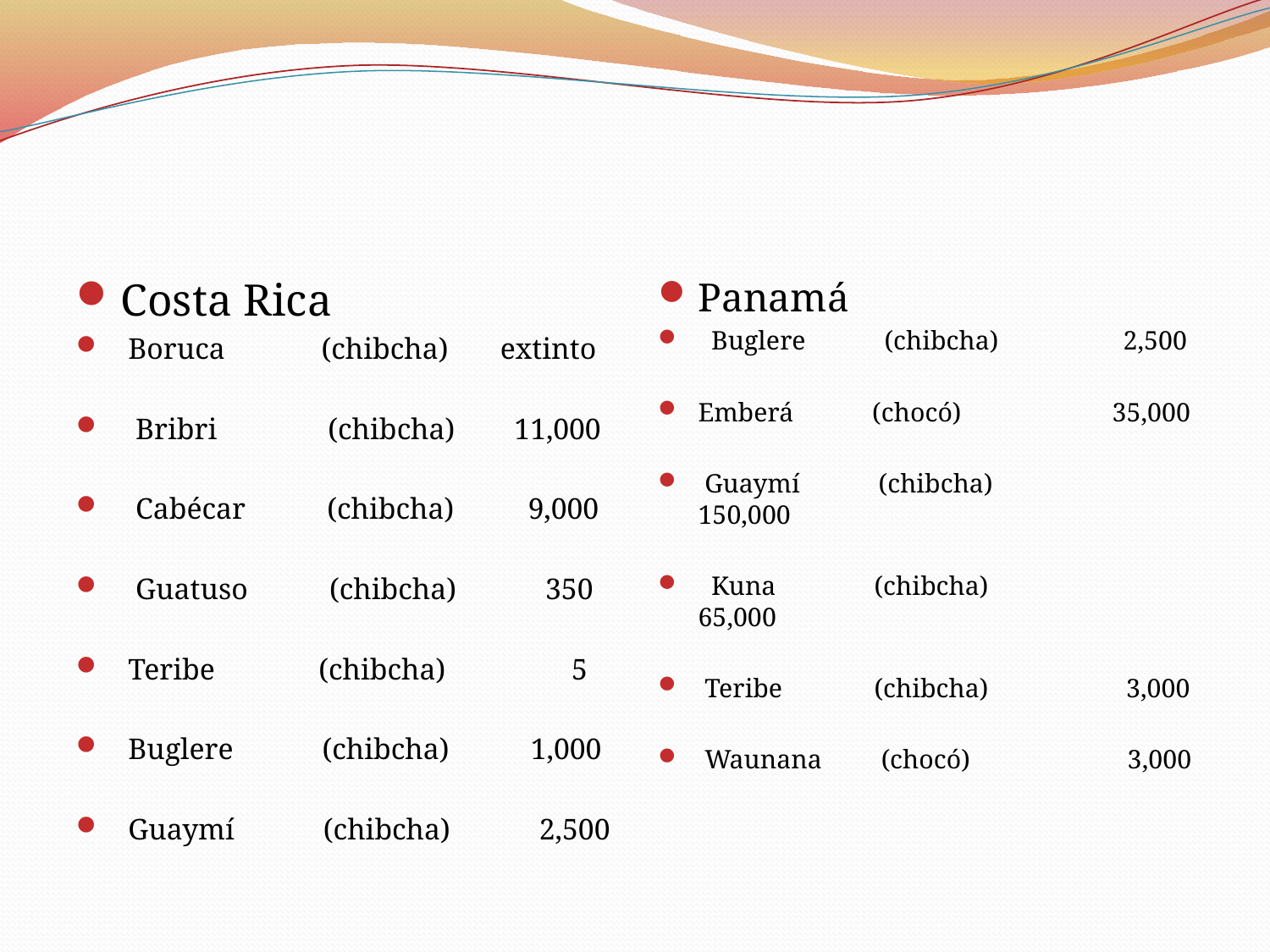

#
Costa Rica
 Boruca             (chibcha)       extinto

  Bribri               (chibcha)        11,000

  Cabécar           (chibcha)          9,000

  Guatuso           (chibcha)            350

 Teribe              (chibcha)                 5

 Buglere            (chibcha)           1,000

 Guaymí            (chibcha)            2,500

Panamá
  Buglere            (chibcha)                   2,500

Emberá            (chocó)                       35,000

 Guaymí            (chibcha)                 150,000

  Kuna               (chibcha)                    65,000

 Teribe              (chibcha)                     3,000

 Waunana         (chocó)                        3,000